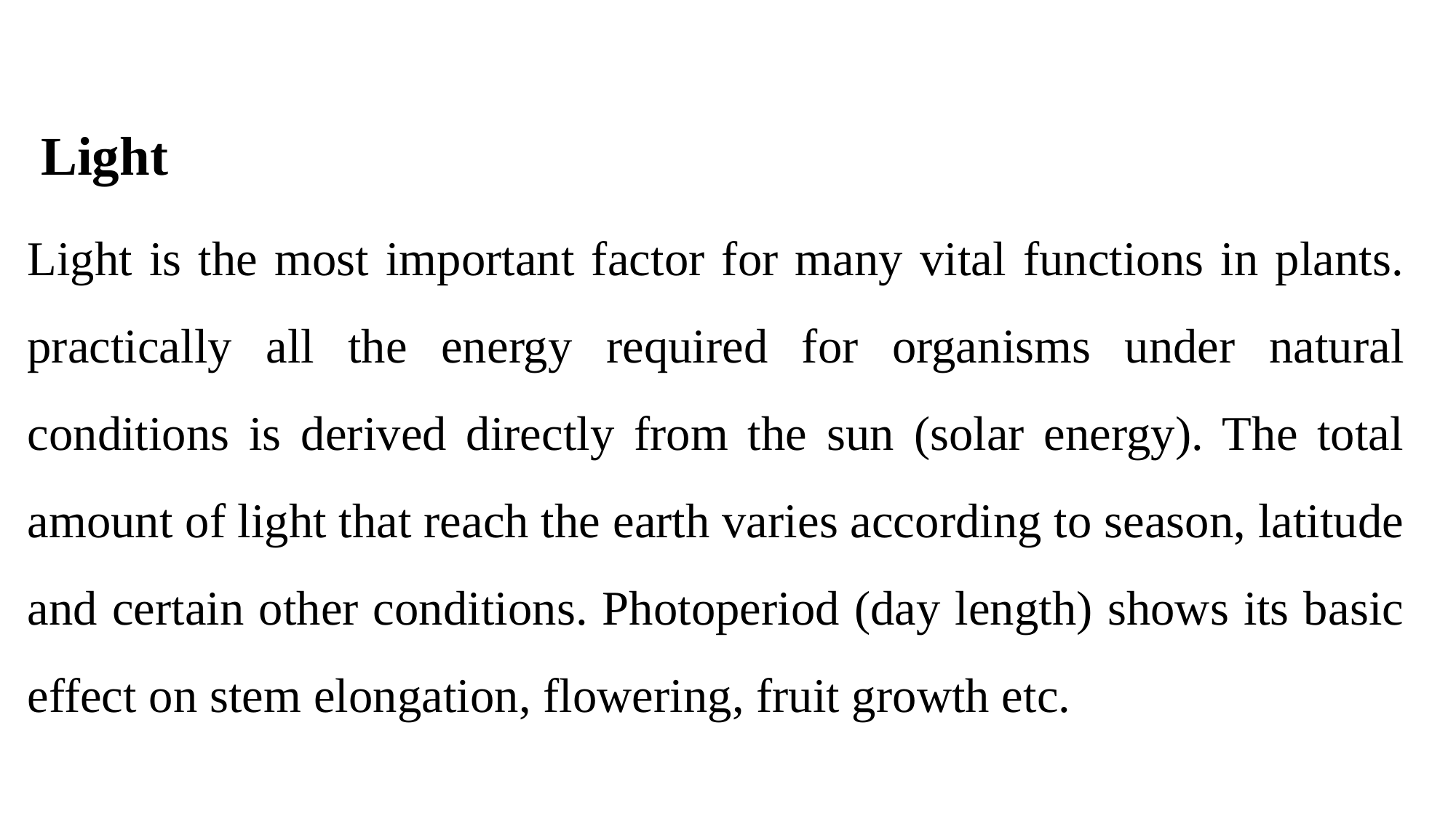

Light
Light is the most important factor for many vital functions in plants. practically all the energy required for organisms under natural conditions is derived directly from the sun (solar energy). The total amount of light that reach the earth varies according to season, latitude and certain other conditions. Photoperiod (day length) shows its basic effect on stem elongation, flowering, fruit growth etc.